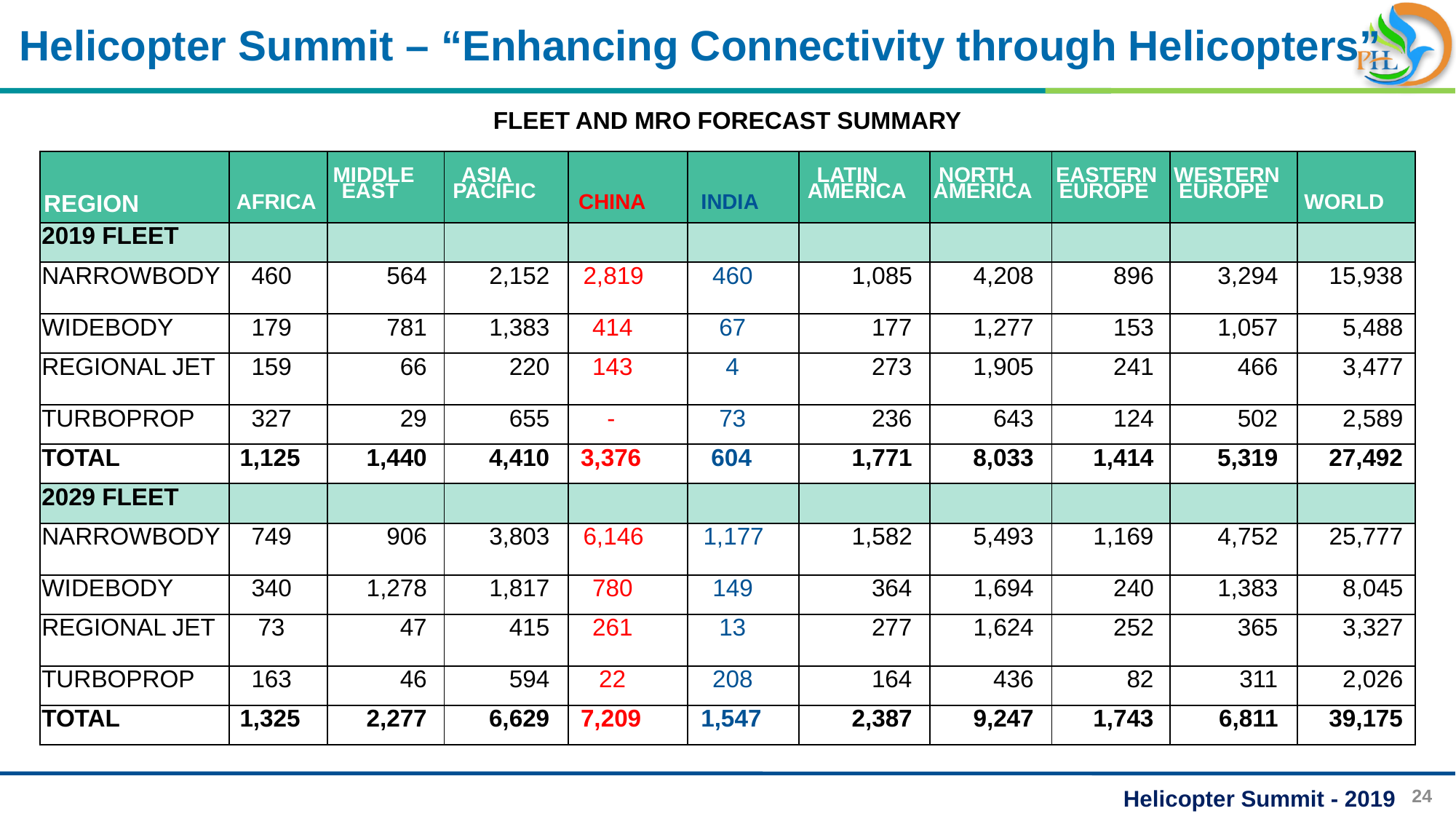

Helicopter Summit – “Enhancing Connectivity through Helicopters”

FLEET AND MRO FORECAST SUMMARY
| REGION | AFRICA | MIDDLE EAST | ASIA PACIFIC | CHINA | INDIA | LATIN AMERICA | NORTH AMERICA | EASTERN EUROPE | WESTERN EUROPE | WORLD |
| --- | --- | --- | --- | --- | --- | --- | --- | --- | --- | --- |
| 2019 FLEET |  |  |  |  |  |  |  |  |  |  |
| NARROWBODY | 460 | 564 | 2,152 | 2,819 | 460 | 1,085 | 4,208 | 896 | 3,294 | 15,938 |
| WIDEBODY | 179 | 781 | 1,383 | 414 | 67 | 177 | 1,277 | 153 | 1,057 | 5,488 |
| REGIONAL JET | 159 | 66 | 220 | 143 | 4 | 273 | 1,905 | 241 | 466 | 3,477 |
| TURBOPROP | 327 | 29 | 655 | - | 73 | 236 | 643 | 124 | 502 | 2,589 |
| TOTAL | 1,125 | 1,440 | 4,410 | 3,376 | 604 | 1,771 | 8,033 | 1,414 | 5,319 | 27,492 |
| 2029 FLEET |  |  |  |  |  |  |  |  |  |  |
| NARROWBODY | 749 | 906 | 3,803 | 6,146 | 1,177 | 1,582 | 5,493 | 1,169 | 4,752 | 25,777 |
| WIDEBODY | 340 | 1,278 | 1,817 | 780 | 149 | 364 | 1,694 | 240 | 1,383 | 8,045 |
| REGIONAL JET | 73 | 47 | 415 | 261 | 13 | 277 | 1,624 | 252 | 365 | 3,327 |
| TURBOPROP | 163 | 46 | 594 | 22 | 208 | 164 | 436 | 82 | 311 | 2,026 |
| TOTAL | 1,325 | 2,277 | 6,629 | 7,209 | 1,547 | 2,387 | 9,247 | 1,743 | 6,811 | 39,175 |
Helicopter Summit - 2019